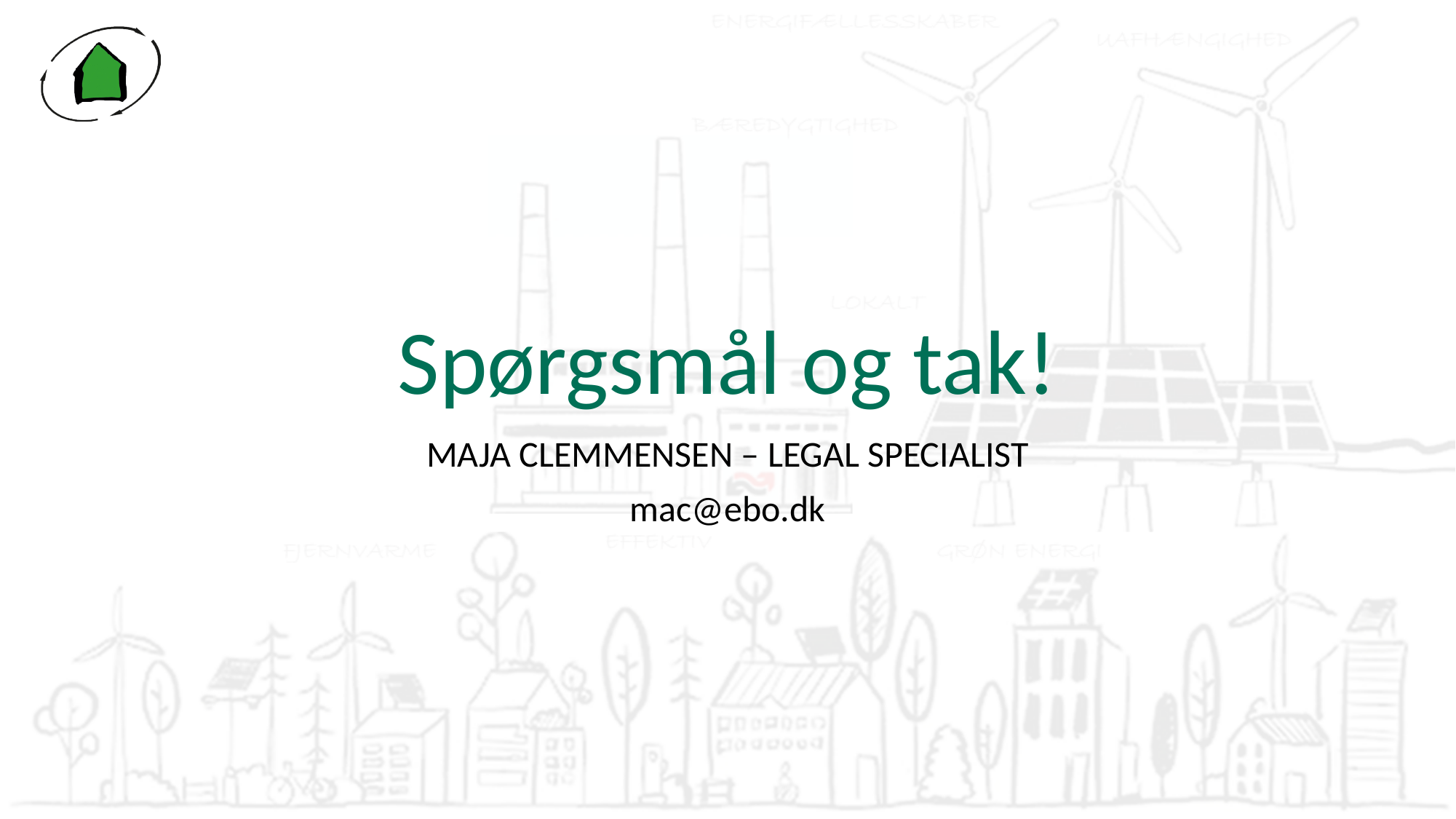

# Spørgsmål og tak!
MAJA CLEMMENSEN – LEGAL SPECIALIST
mac@ebo.dk